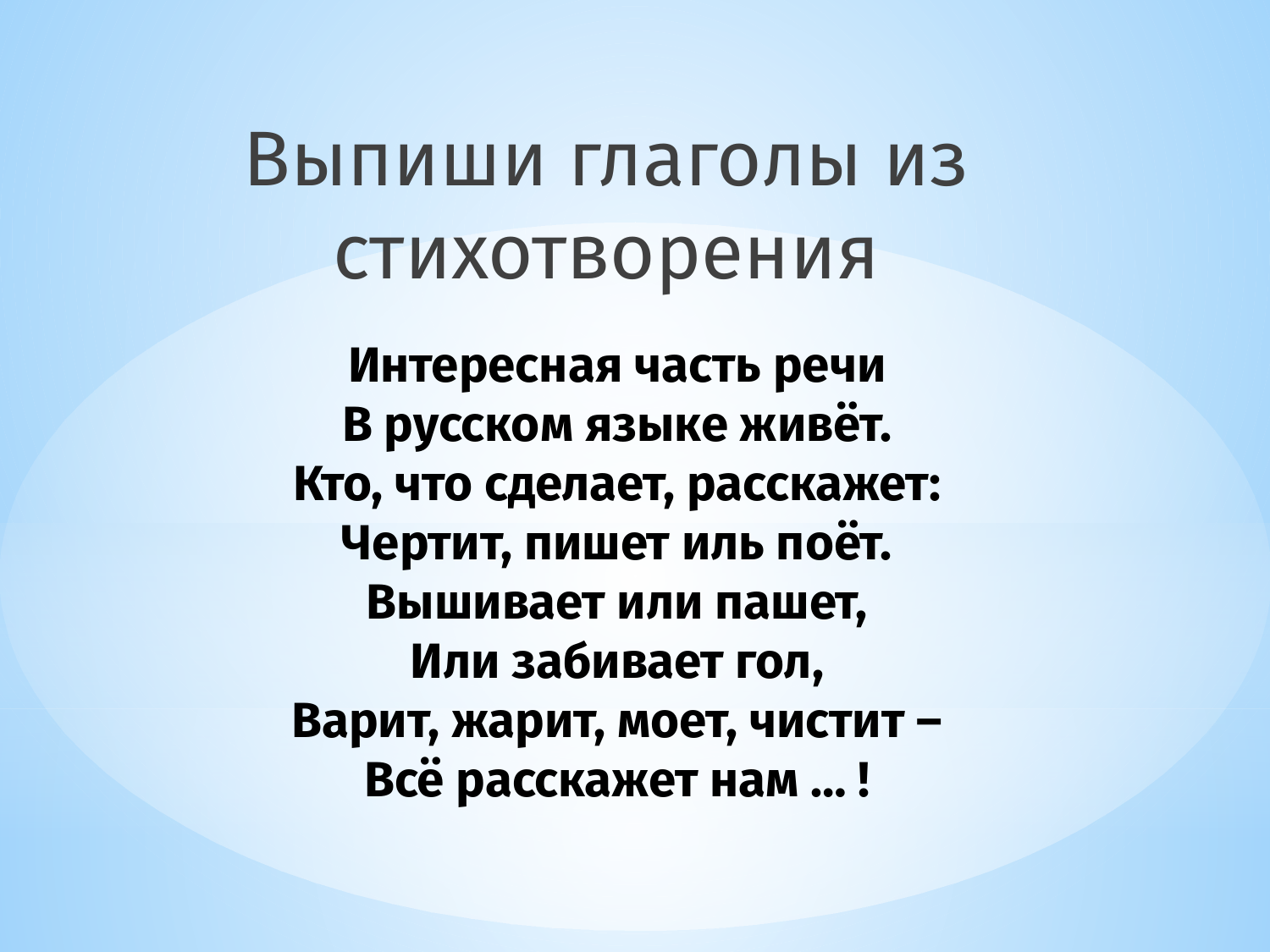

Выпиши глаголы из стихотворения
# Интересная часть речи В русском языке живёт. Кто, что сделает, расскажет: Чертит, пишет иль поёт. Вышивает или пашет, Или забивает гол, Варит, жарит, моет, чистит – Всё расскажет нам … !